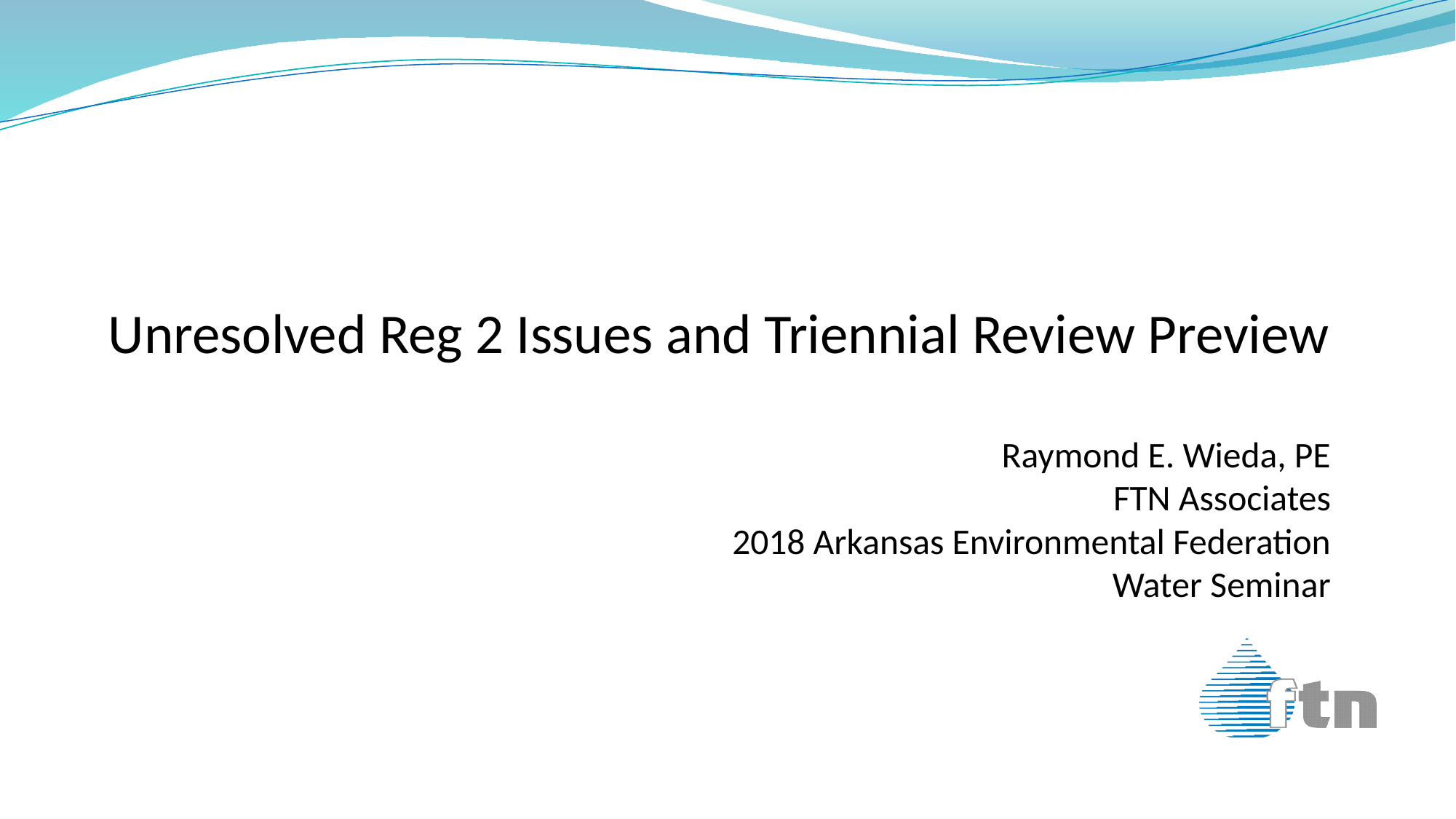

# Unresolved Reg 2 Issues and Triennial Review Preview Raymond E. Wieda, PE FTN Associates 2018 Arkansas Environmental Federation Water Seminar